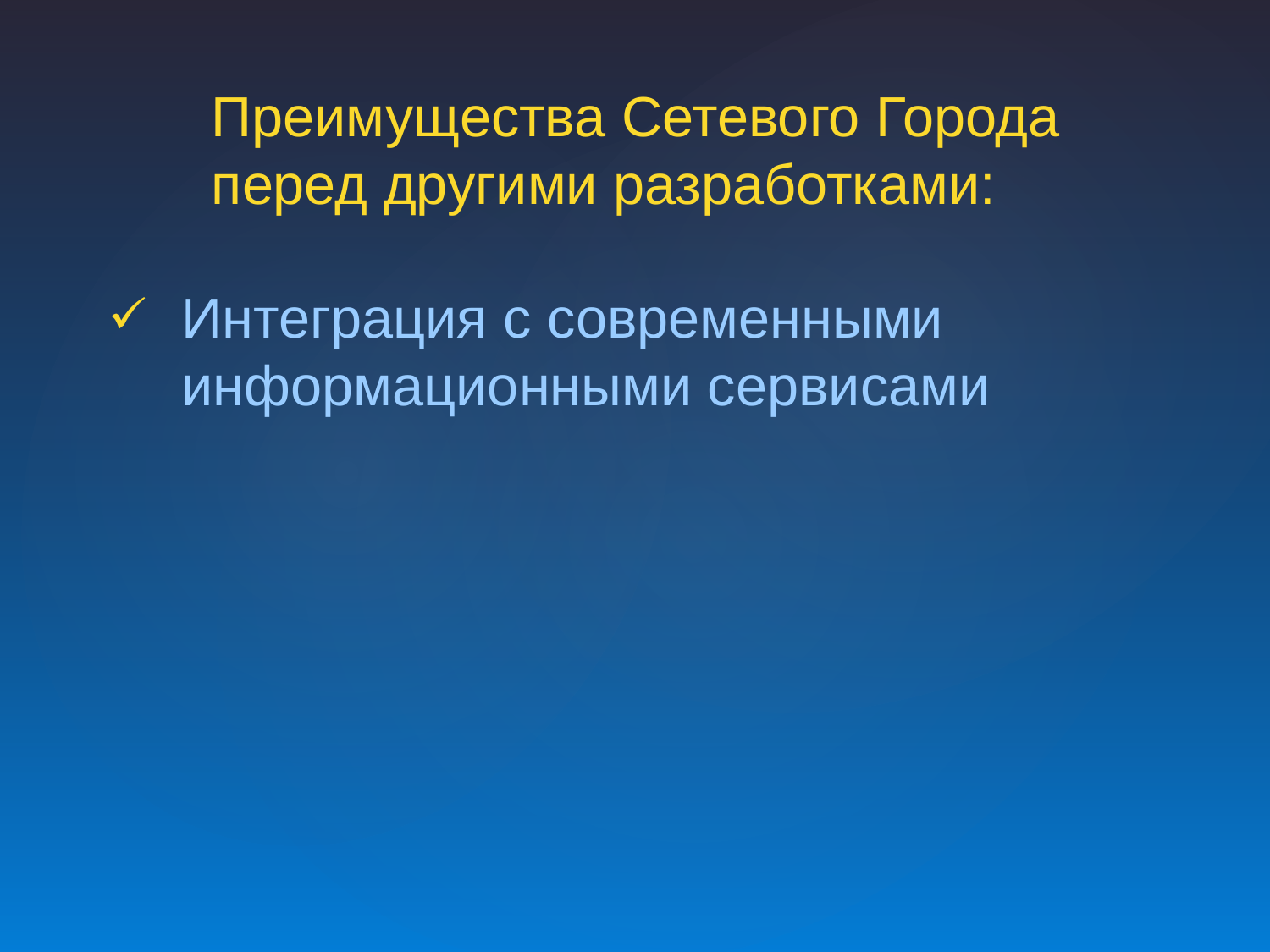

Преимущества Сетевого Города
перед другими разработками:
Интеграция с современными информационными сервисами